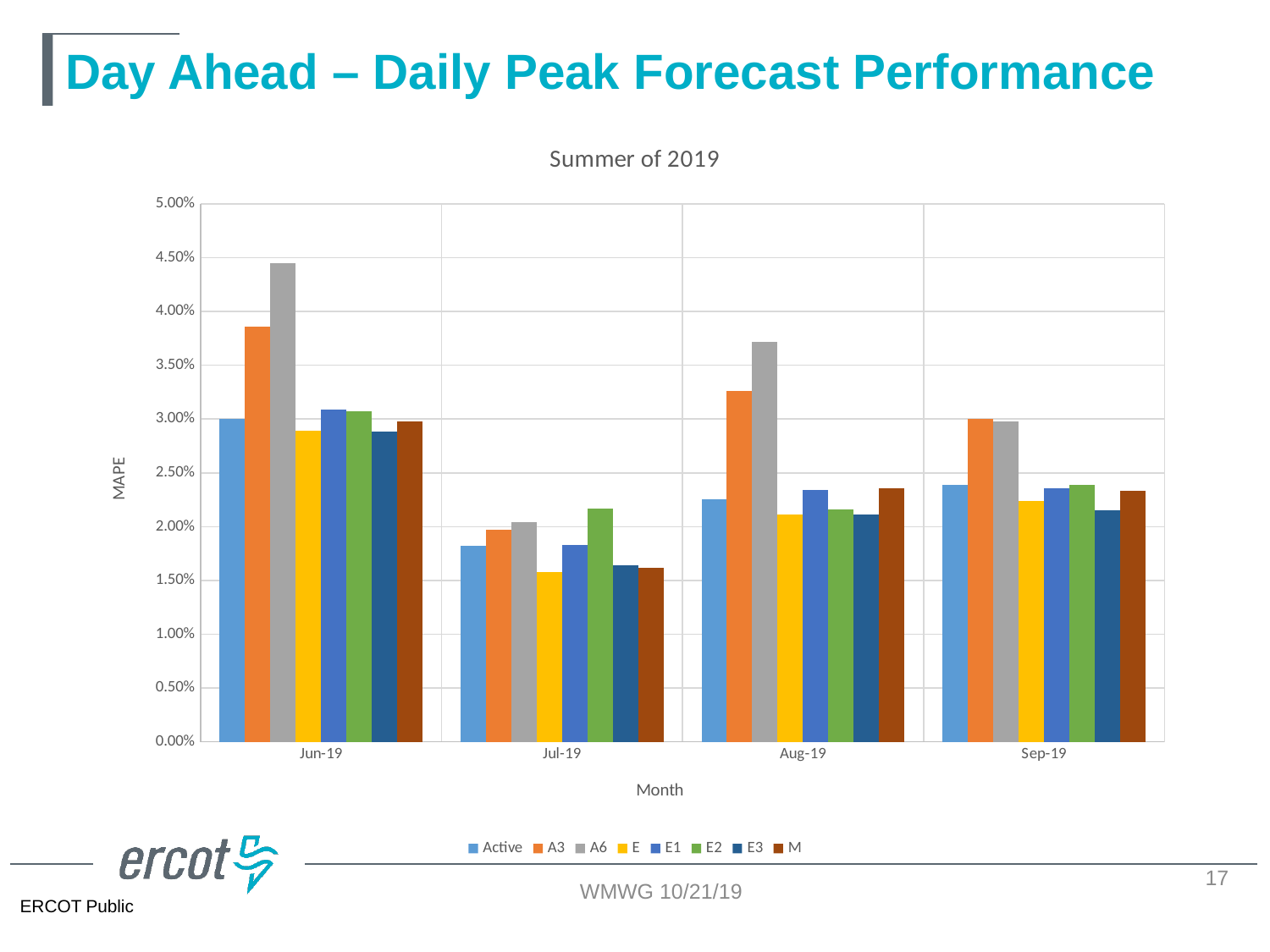

# Day Ahead – Daily Peak Forecast Performance

### Chart: Summer of 2019

| Category | Active | A3 | A6 | E | E1 | E2 | E3 | M |
|---|---|---|---|---|---|---|---|---|
| Jun-19 | 0.03 | 0.0386 | 0.0445 | 0.0289 | 0.0309 | 0.0307 | 0.0288 | 0.0298 |
| Jul-19 | 0.0182 | 0.0197 | 0.0204 | 0.0158 | 0.0183 | 0.0217 | 0.0164 | 0.0162 |
| Aug-19 | 0.0225 | 0.0326 | 0.0372 | 0.0211 | 0.0234 | 0.0216 | 0.0211 | 0.0236 |
| Sep-19 | 0.0239 | 0.03 | 0.0298 | 0.0224 | 0.0236 | 0.0239 | 0.0215 | 0.0233 |
17
WMWG 10/21/19